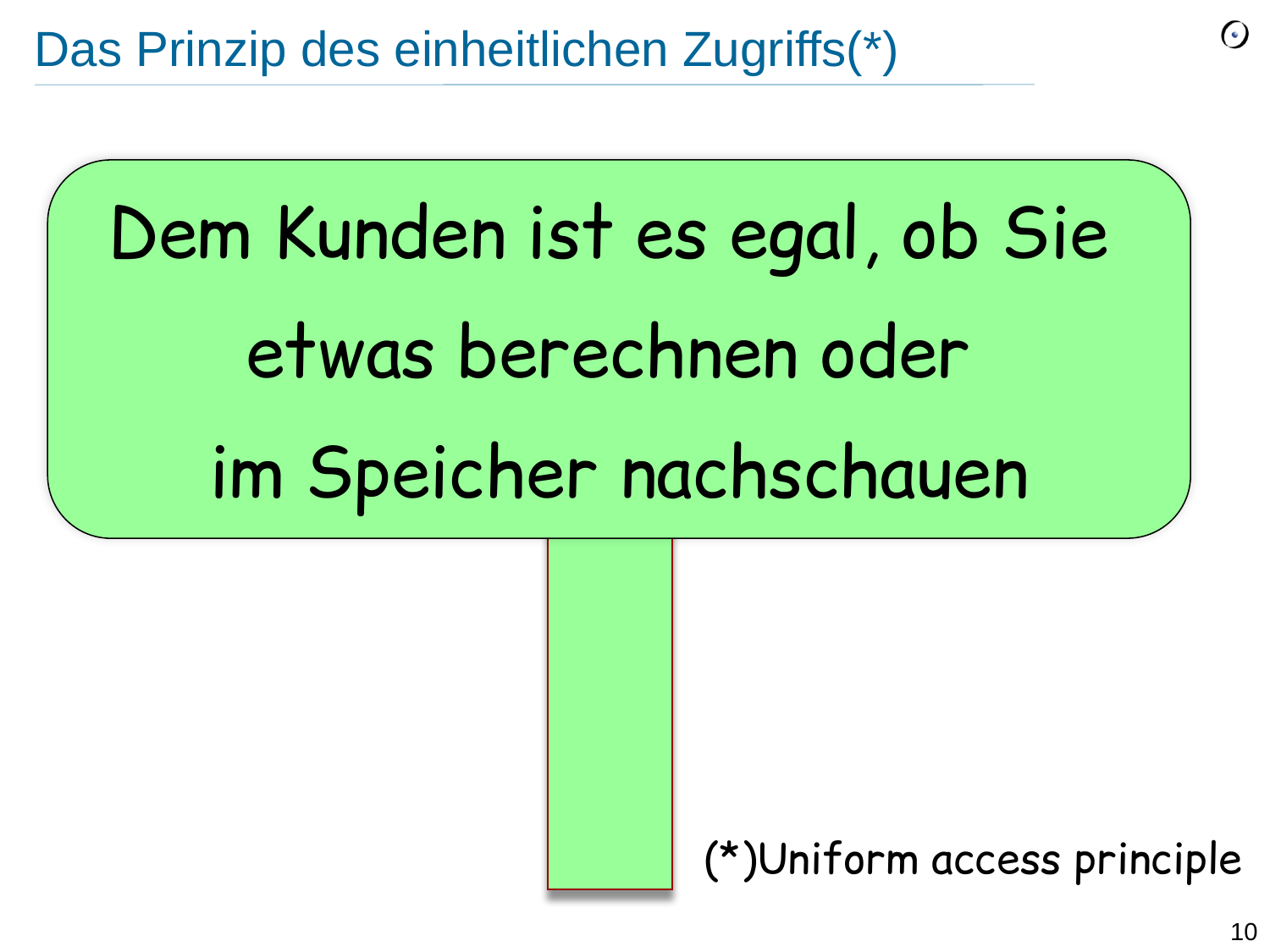

# Das Prinzip des einheitlichen Zugriffs(*)
Dem Kunden ist es egal, ob Sie
etwas berechnen oder
im Speicher nachschauen

(*)Uniform access principle